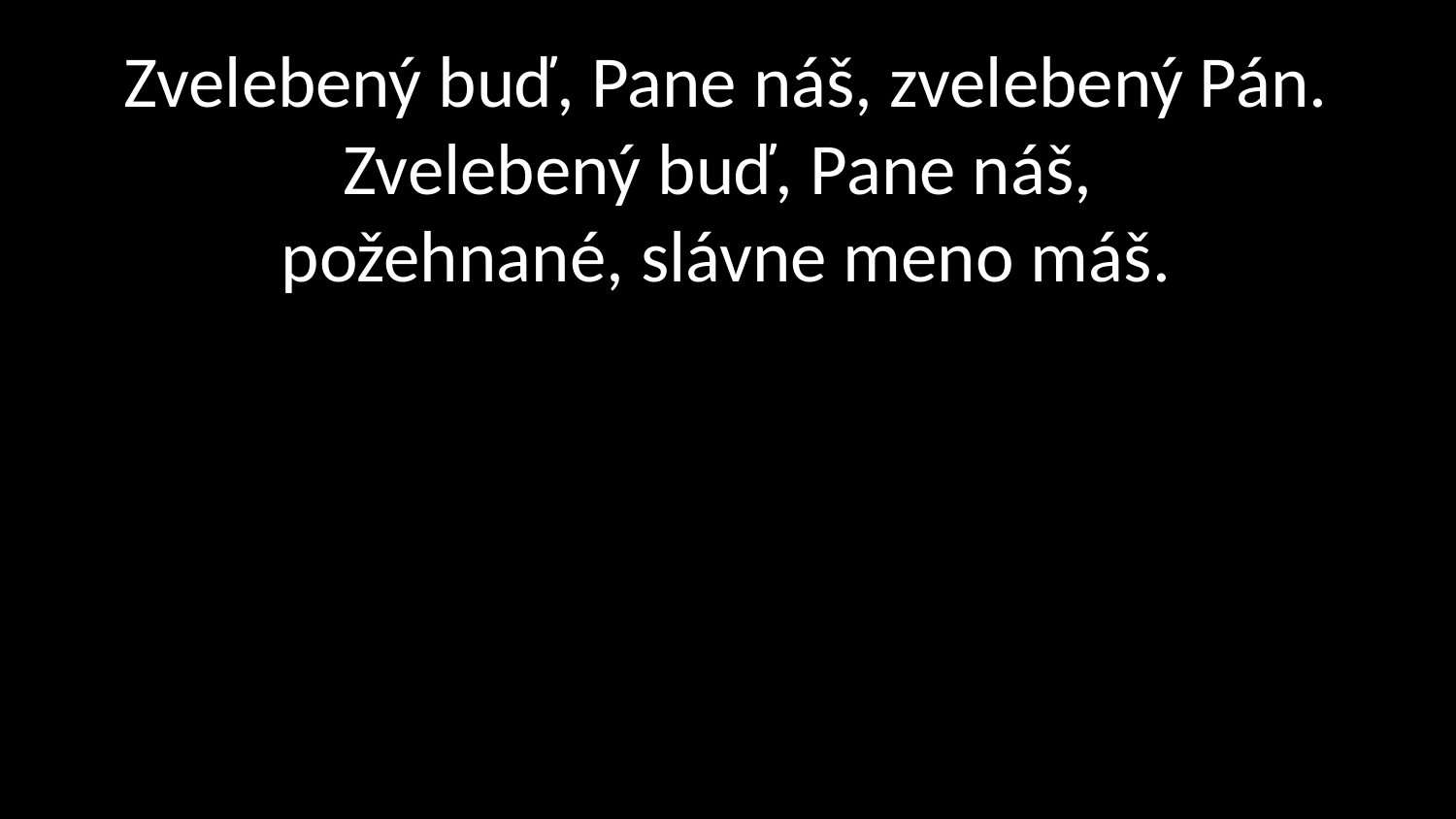

# Zvelebený buď, Pane náš, zvelebený Pán. Zvelebený buď, Pane náš, požehnané, slávne meno máš.